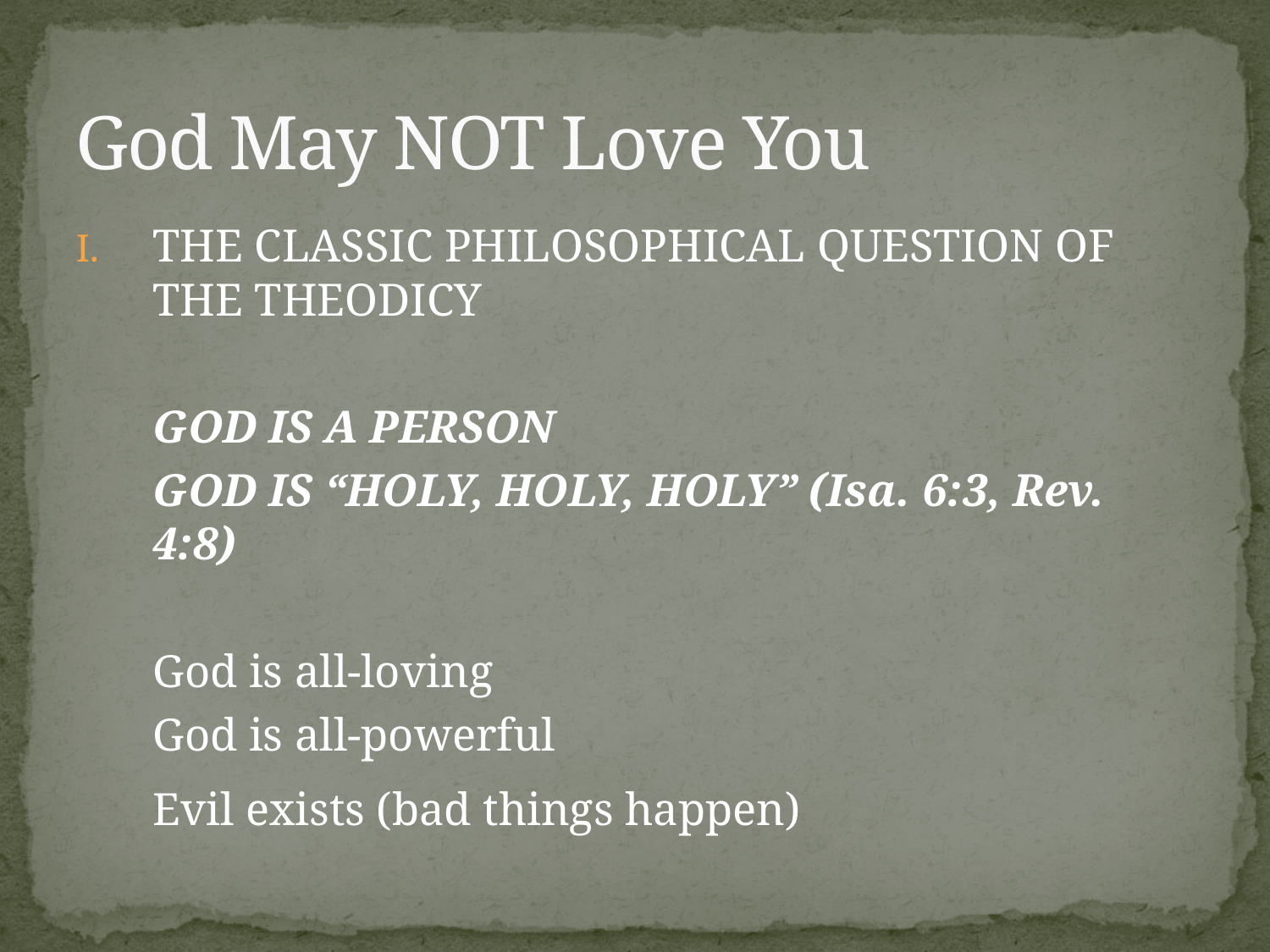

# God May NOT Love You
THE CLASSIC PHILOSOPHICAL QUESTION OF THE THEODICY

	GOD IS A PERSON
	GOD IS “HOLY, HOLY, HOLY” (Isa. 6:3, Rev. 4:8)

  	God is all-loving
	God is all-powerful
	Evil exists (bad things happen)